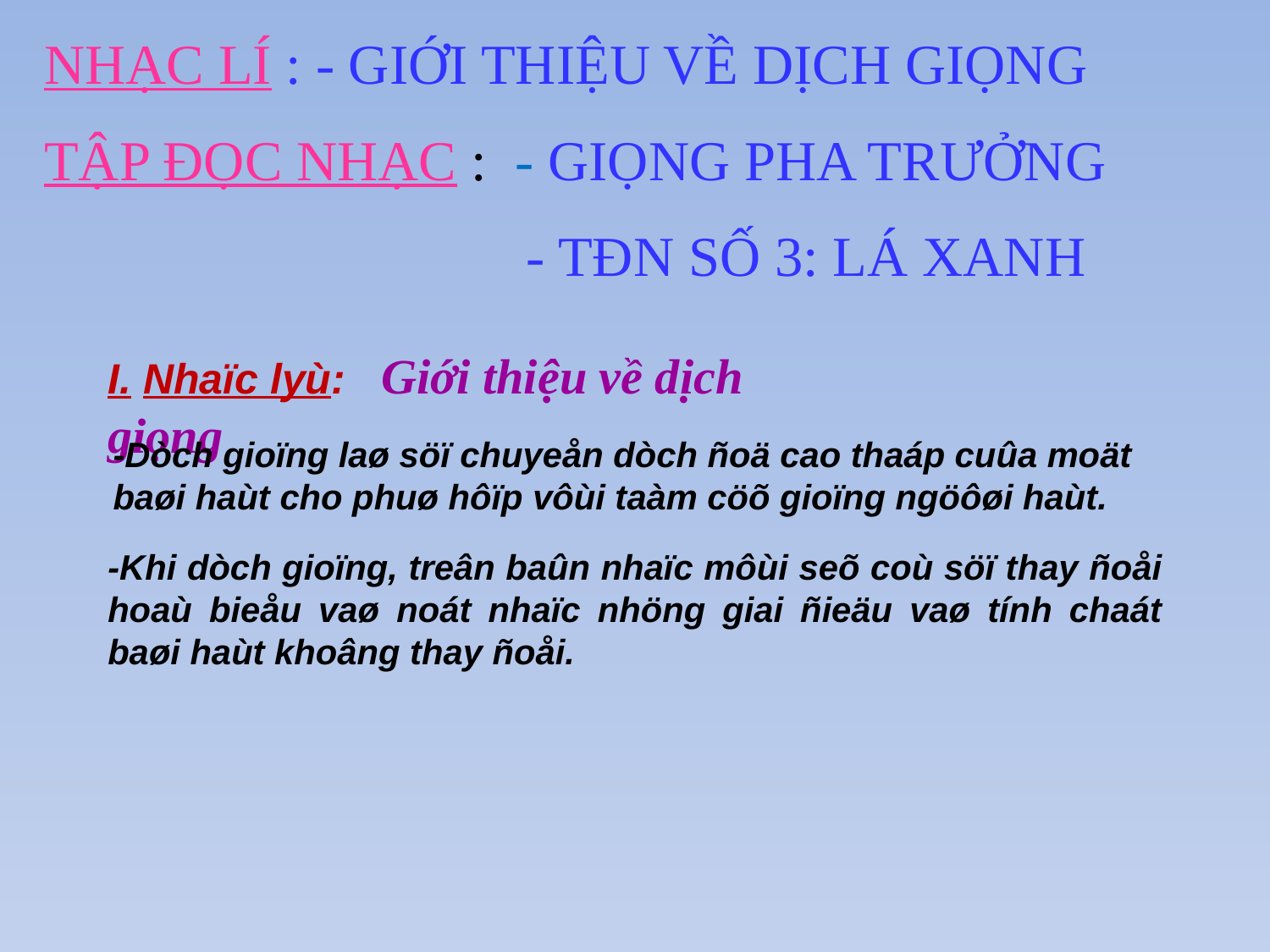

NHẠC LÍ : - GIỚI THIỆU VỀ DỊCH GIỌNG
TẬP ĐỌC NHẠC :  - GIỌNG PHA TRƯỞNG
                                  - TĐN SỐ 3: LÁ XANH
I. Nhaïc lyù:    Giới thiệu về dịch giọng
-Dòch gioïng laø söï chuyeån dòch ñoä cao thaáp cuûa moät baøi haùt cho phuø hôïp vôùi taàm cöõ gioïng ngöôøi haùt.
-Khi dòch gioïng, treân baûn nhaïc môùi seõ coù söï thay ñoåi hoaù bieåu vaø noát nhaïc nhöng giai ñieäu vaø tính chaát baøi haùt khoâng thay ñoåi.